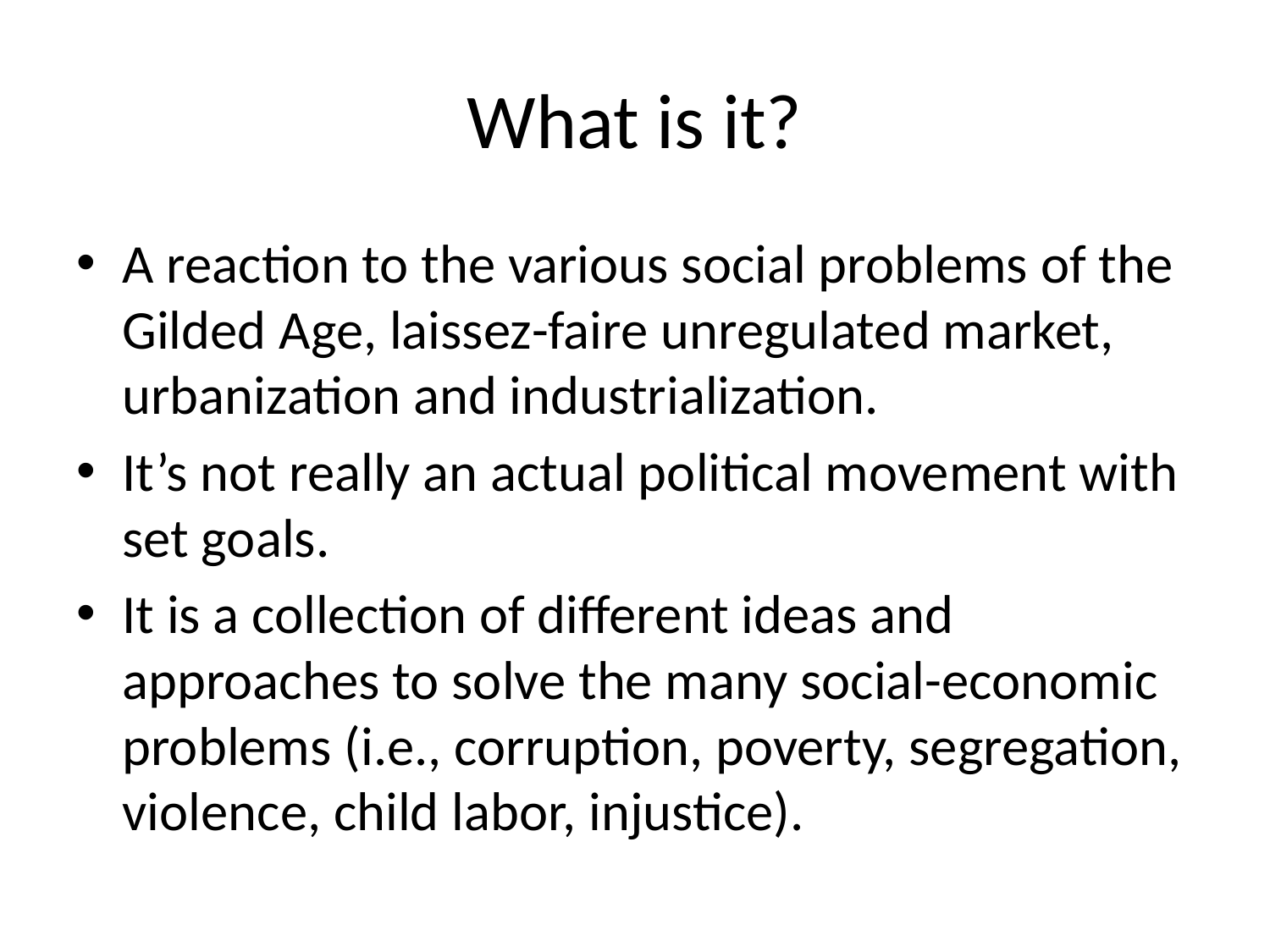

# What is it?
A reaction to the various social problems of the Gilded Age, laissez-faire unregulated market, urbanization and industrialization.
It’s not really an actual political movement with set goals.
It is a collection of different ideas and approaches to solve the many social-economic problems (i.e., corruption, poverty, segregation, violence, child labor, injustice).